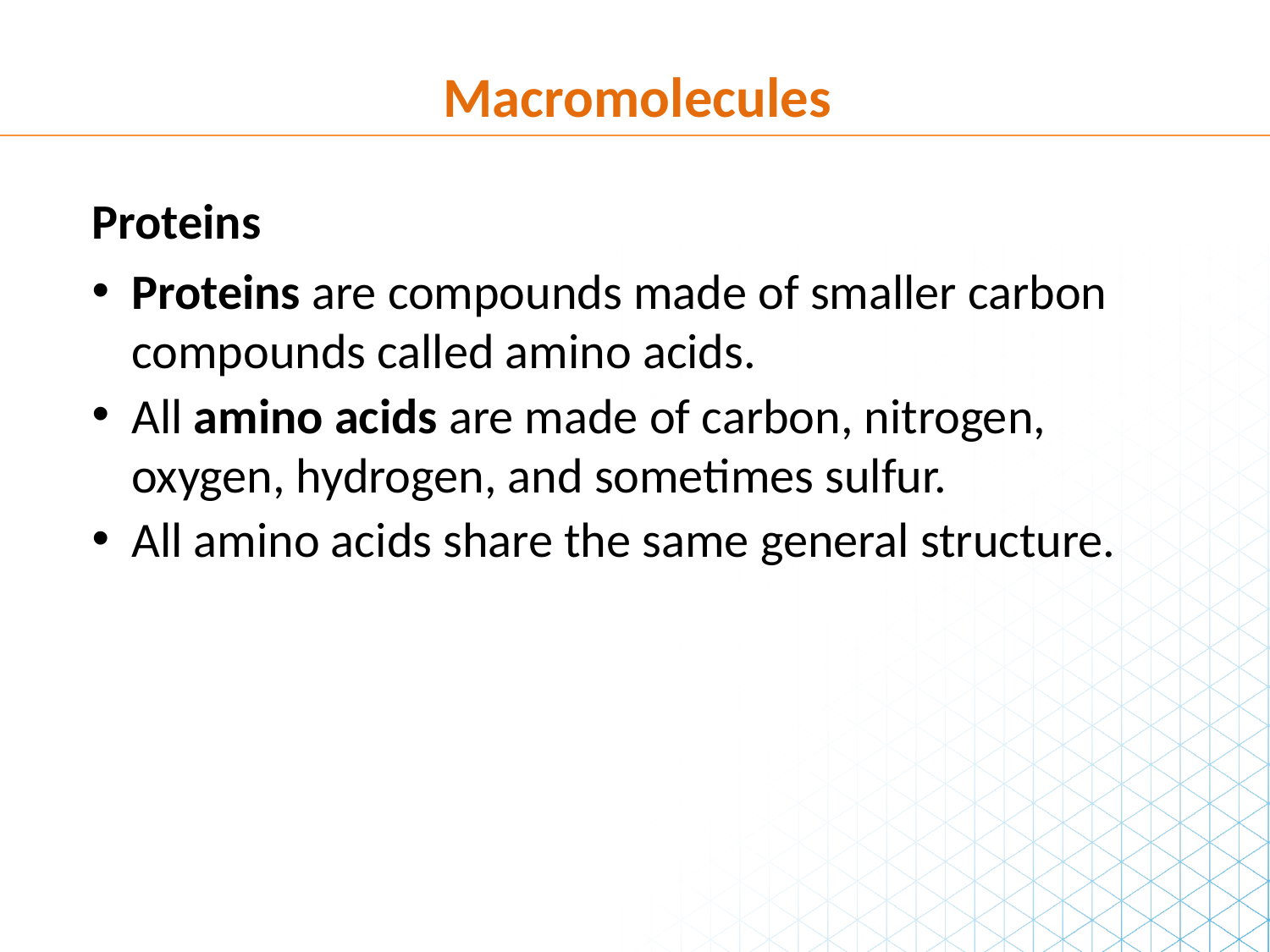

Macromolecules
Proteins
Proteins are compounds made of smaller carbon compounds called amino acids.
All amino acids are made of carbon, nitrogen, oxygen, hydrogen, and sometimes sulfur.
All amino acids share the same general structure.